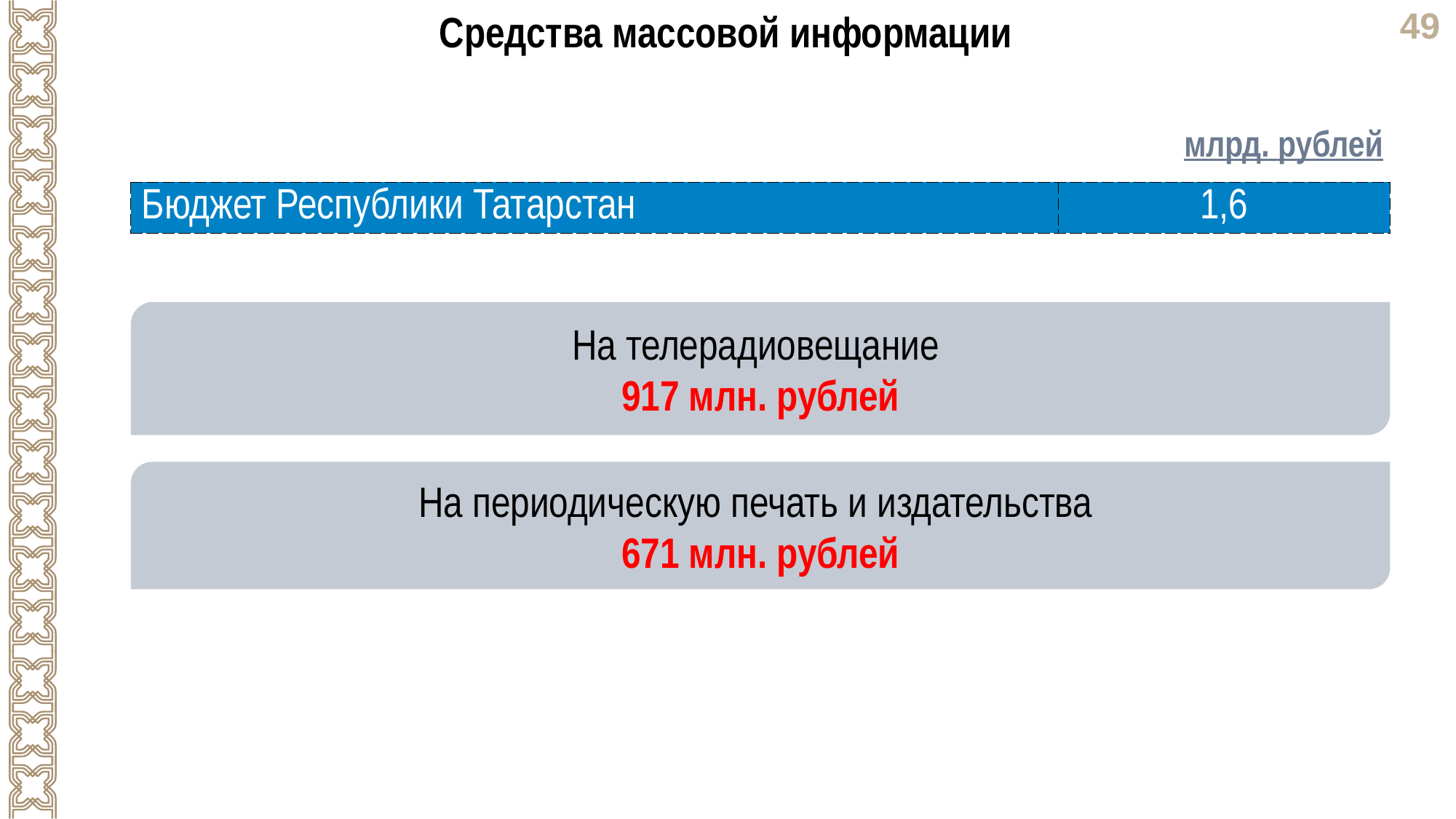

Средства массовой информации
млрд. рублей
| Бюджет Республики Татарстан | 1,6 |
| --- | --- |
На телерадиовещание
917 млн. рублей
На периодическую печать и издательства
671 млн. рублей